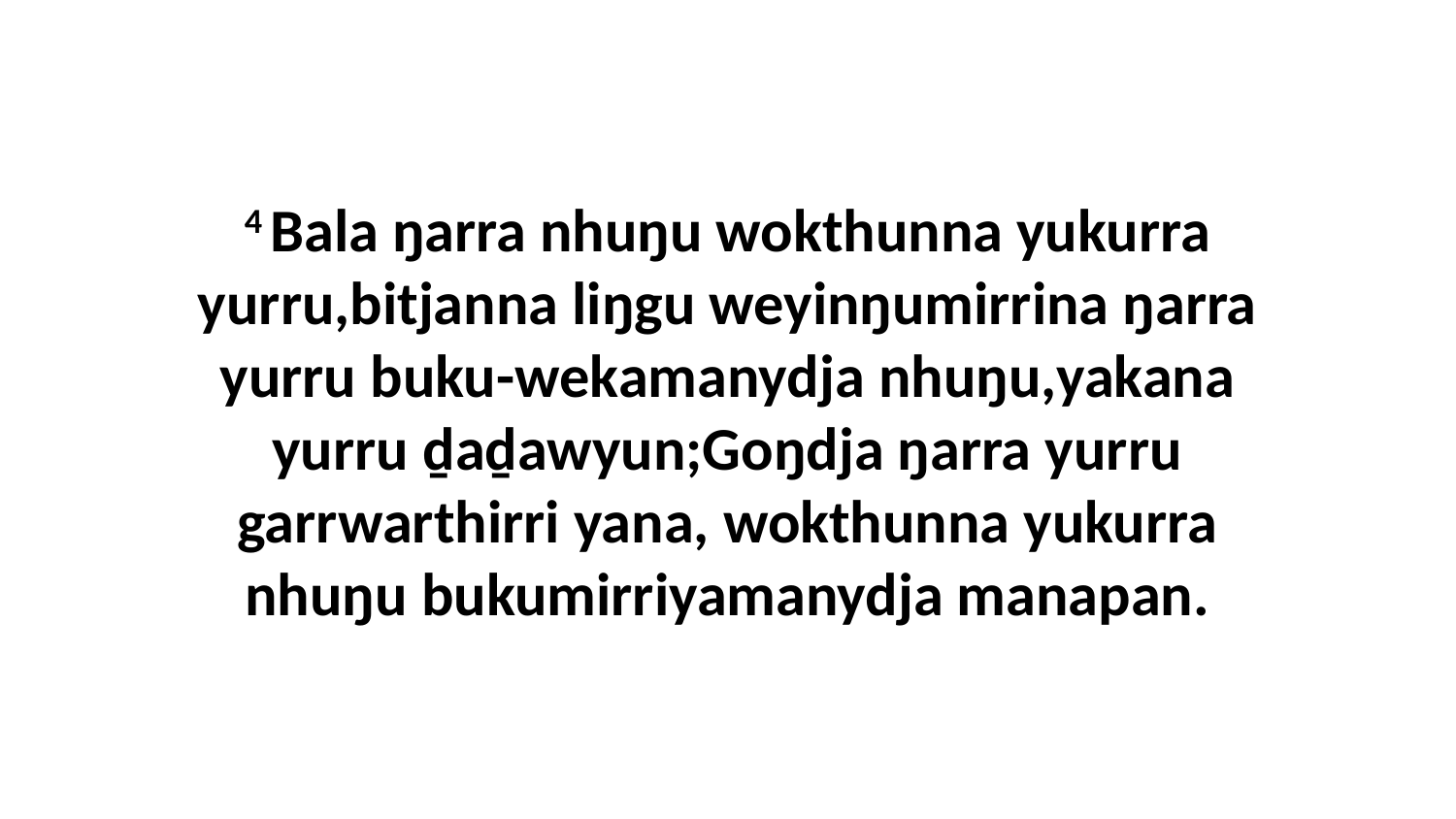

4 Bala ŋarra nhuŋu wokthunna yukurra yurru,bitjanna liŋgu weyinŋumirrina ŋarra yurru buku-wekamanydja nhuŋu,yakana yurru ḏaḏawyun;Goŋdja ŋarra yurru garrwarthirri yana, wokthunna yukurra nhuŋu bukumirriyamanydja manapan.